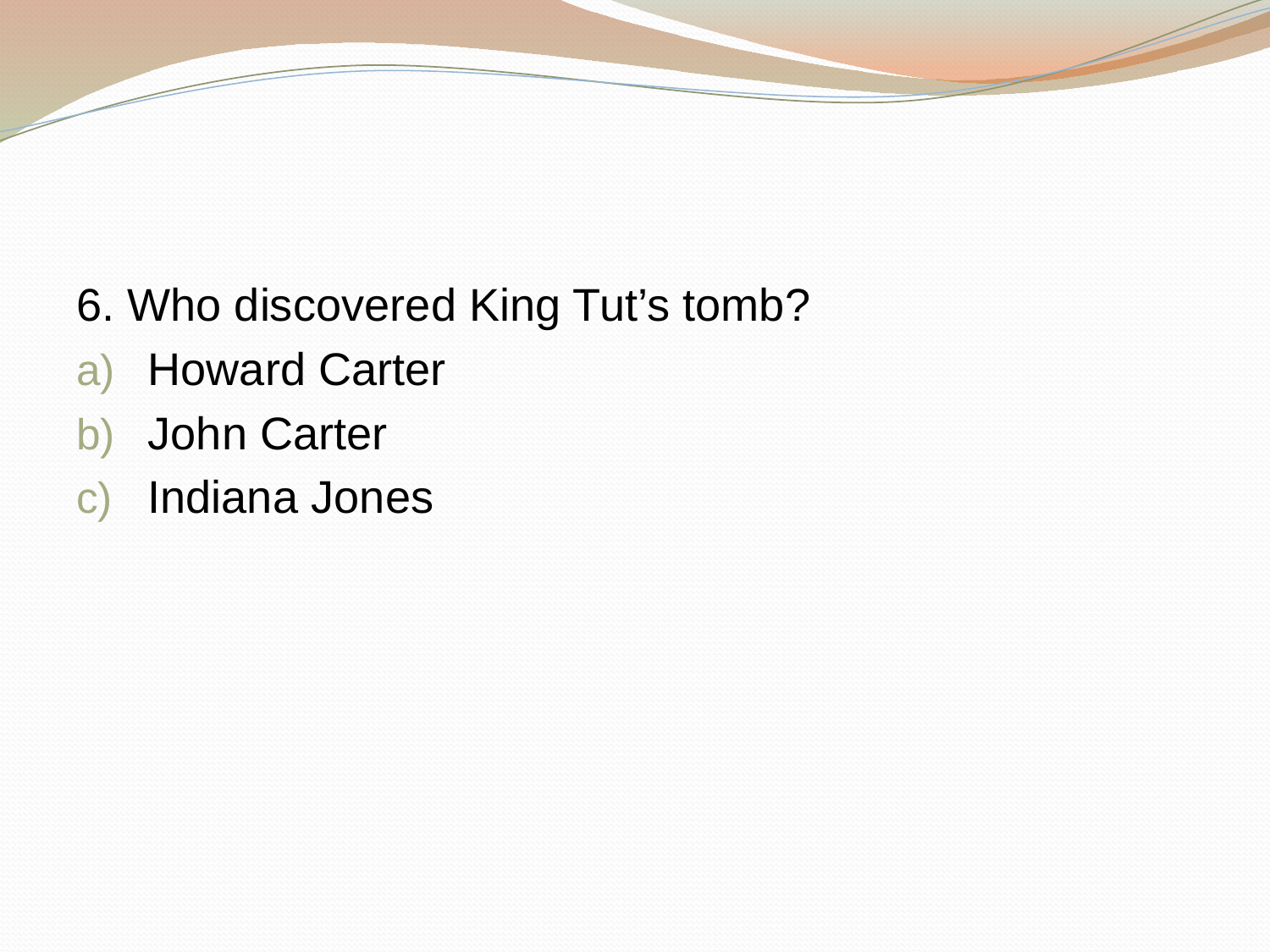

#
6. Who discovered King Tut’s tomb?
Howard Carter
John Carter
Indiana Jones